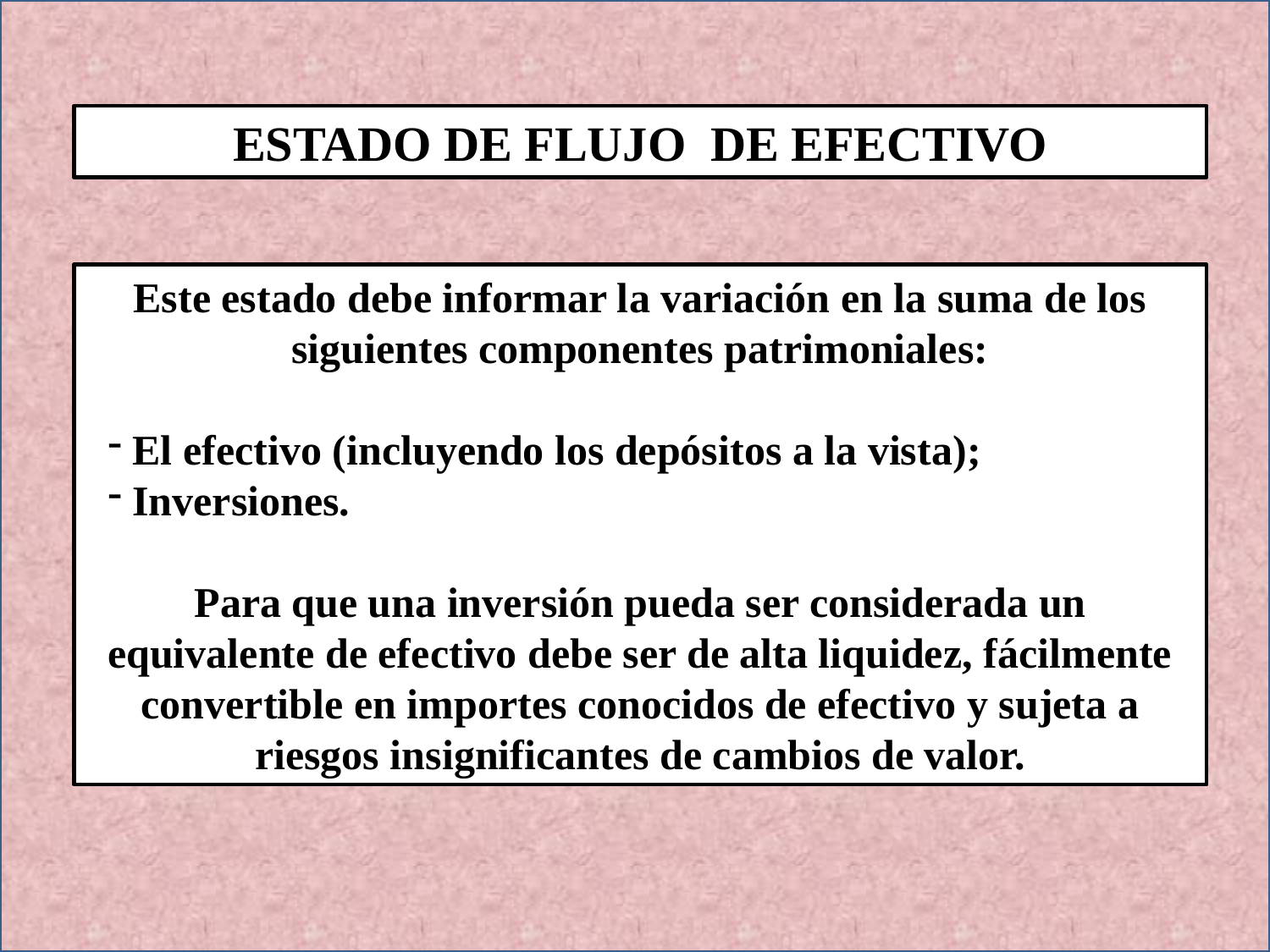

ESTADO DE FLUJO  DE EFECTIVO
Este estado debe informar la variación en la suma de los siguientes componentes patrimoniales:

 El efectivo (incluyendo los depósitos a la vista);
 Inversiones.

Para que una inversión pueda ser considerada un equivalente de efectivo debe ser de alta liquidez, fácilmente convertible en importes conocidos de efectivo y sujeta a riesgos insignificantes de cambios de valor.